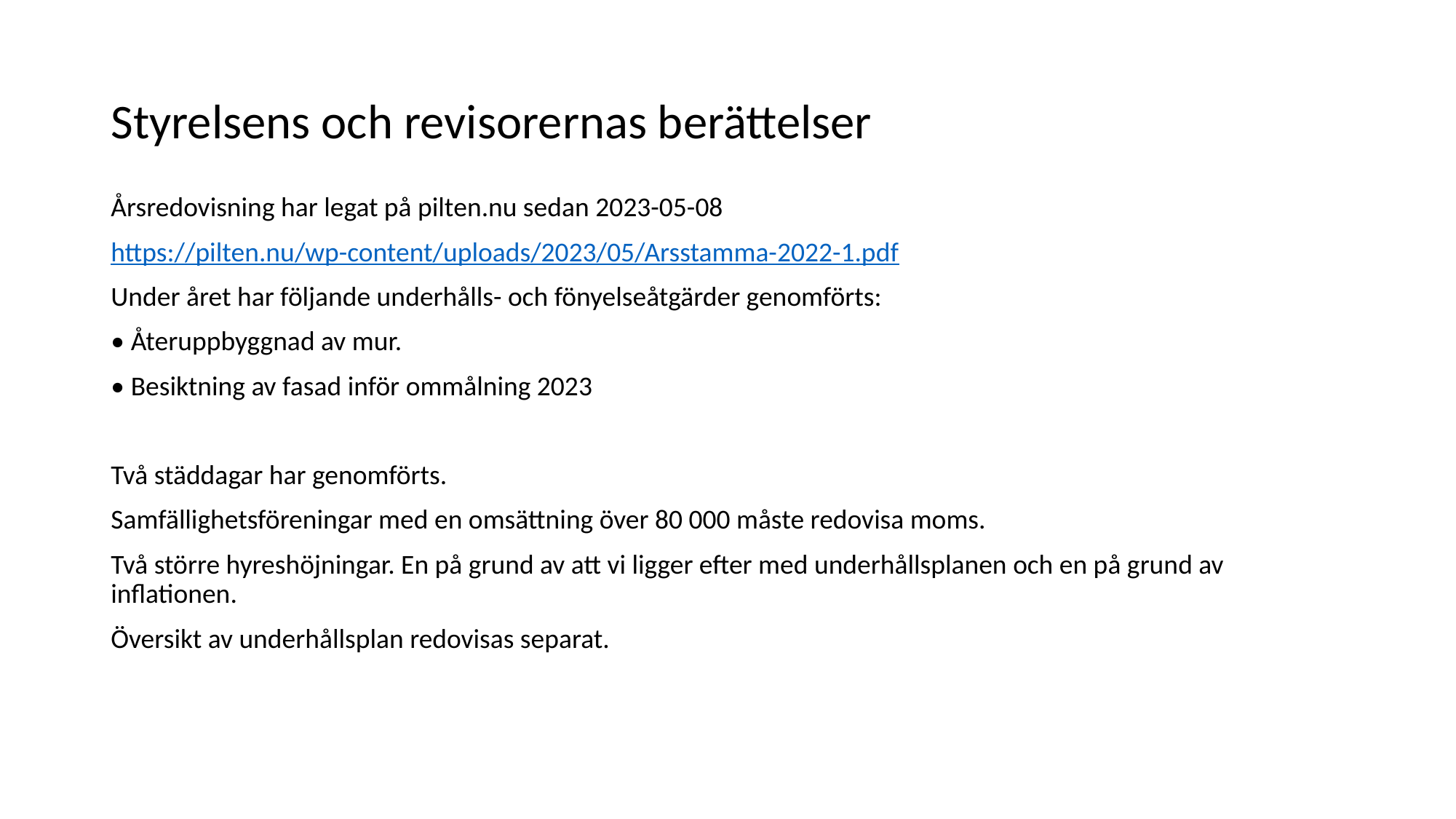

# Styrelsens och revisorernas berättelser
Årsredovisning har legat på pilten.nu sedan 2023-05-08
https://pilten.nu/wp-content/uploads/2023/05/Arsstamma-2022-1.pdf
Under året har följande underhålls- och fönyelseåtgärder genomförts:
• Återuppbyggnad av mur.
• Besiktning av fasad inför ommålning 2023

Två städdagar har genomförts.
Samfällighetsföreningar med en omsättning över 80 000 måste redovisa moms.
Två större hyreshöjningar. En på grund av att vi ligger efter med underhållsplanen och en på grund av inflationen.
Översikt av underhållsplan redovisas separat.